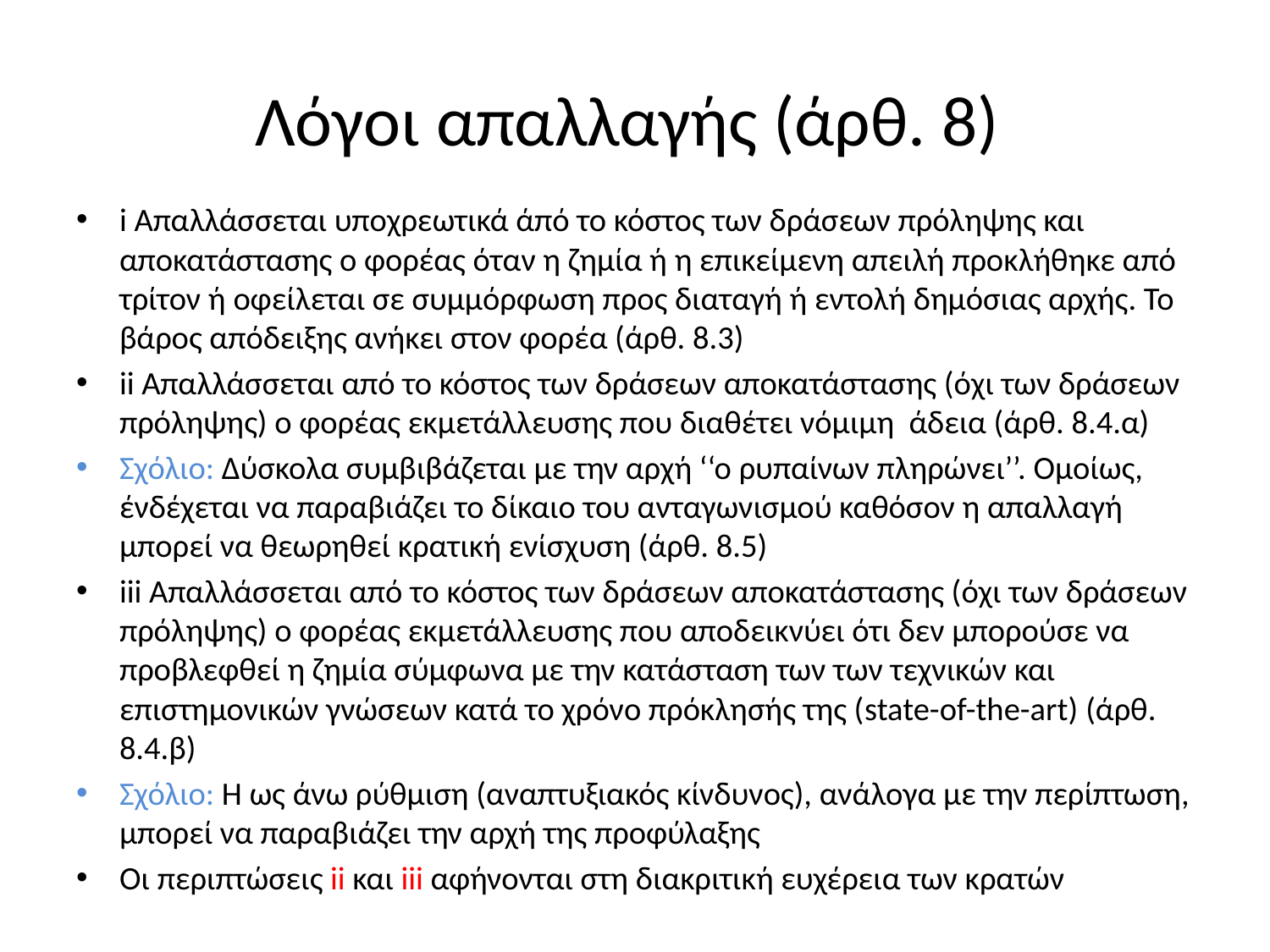

# Λόγοι απαλλαγής (άρθ. 8)
i Απαλλάσσεται υποχρεωτικά άπό το κόστος των δράσεων πρόληψης και αποκατάστασης ο φορέας όταν η ζημία ή η επικείμενη απειλή προκλήθηκε από τρίτον ή οφείλεται σε συμμόρφωση προς διαταγή ή εντολή δημόσιας αρχής. Το βάρος απόδειξης ανήκει στον φορέα (άρθ. 8.3)
ii Απαλλάσσεται από το κόστος των δράσεων αποκατάστασης (όχι των δράσεων πρόληψης) ο φορέας εκμετάλλευσης που διαθέτει νόμιμη  άδεια (άρθ. 8.4.α)
Σχόλιο: Δύσκολα συμβιβάζεται με την αρχή ‘‘ο ρυπαίνων πληρώνει’’. Ομοίως, ένδέχεται να παραβιάζει το δίκαιο του ανταγωνισμού καθόσον η απαλλαγή μπορεί να θεωρηθεί κρατική ενίσχυση (άρθ. 8.5)
iii Απαλλάσσεται από το κόστος των δράσεων αποκατάστασης (όχι των δράσεων πρόληψης) ο φορέας εκμετάλλευσης που αποδεικνύει ότι δεν μπορούσε να προβλεφθεί η ζημία σύμφωνα με την κατάσταση των των τεχνικών και επιστημονικών γνώσεων κατά το χρόνο πρόκλησής της (state-of-the-art) (άρθ. 8.4.β)
Σχόλιο: Η ως άνω ρύθμιση (αναπτυξιακός κίνδυνος), ανάλογα με την περίπτωση, μπορεί να παραβιάζει την αρχή της προφύλαξης
Οι περιπτώσεις ii και iii αφήνονται στη διακριτική ευχέρεια των κρατών